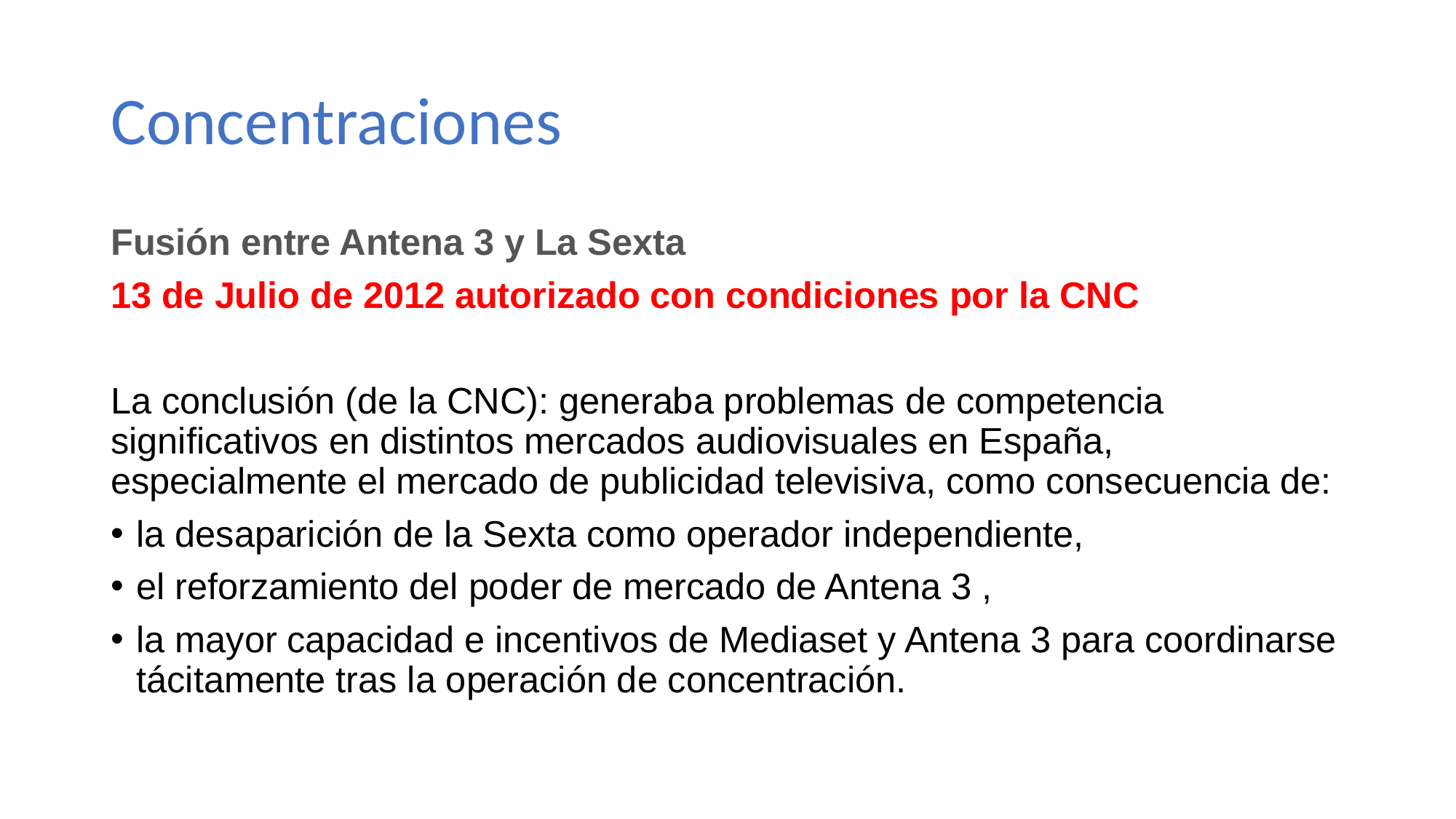

# Concentraciones
Fusión entre Antena 3 y La Sexta
13 de Julio de 2012 autorizado con condiciones por la CNC

La conclusión (de la CNC): generaba problemas de competencia significativos en distintos mercados audiovisuales en España, especialmente el mercado de publicidad televisiva, como consecuencia de:
la desaparición de la Sexta como operador independiente,
el reforzamiento del poder de mercado de Antena 3 ,
la mayor capacidad e incentivos de Mediaset y Antena 3 para coordinarse tácitamente tras la operación de concentración.